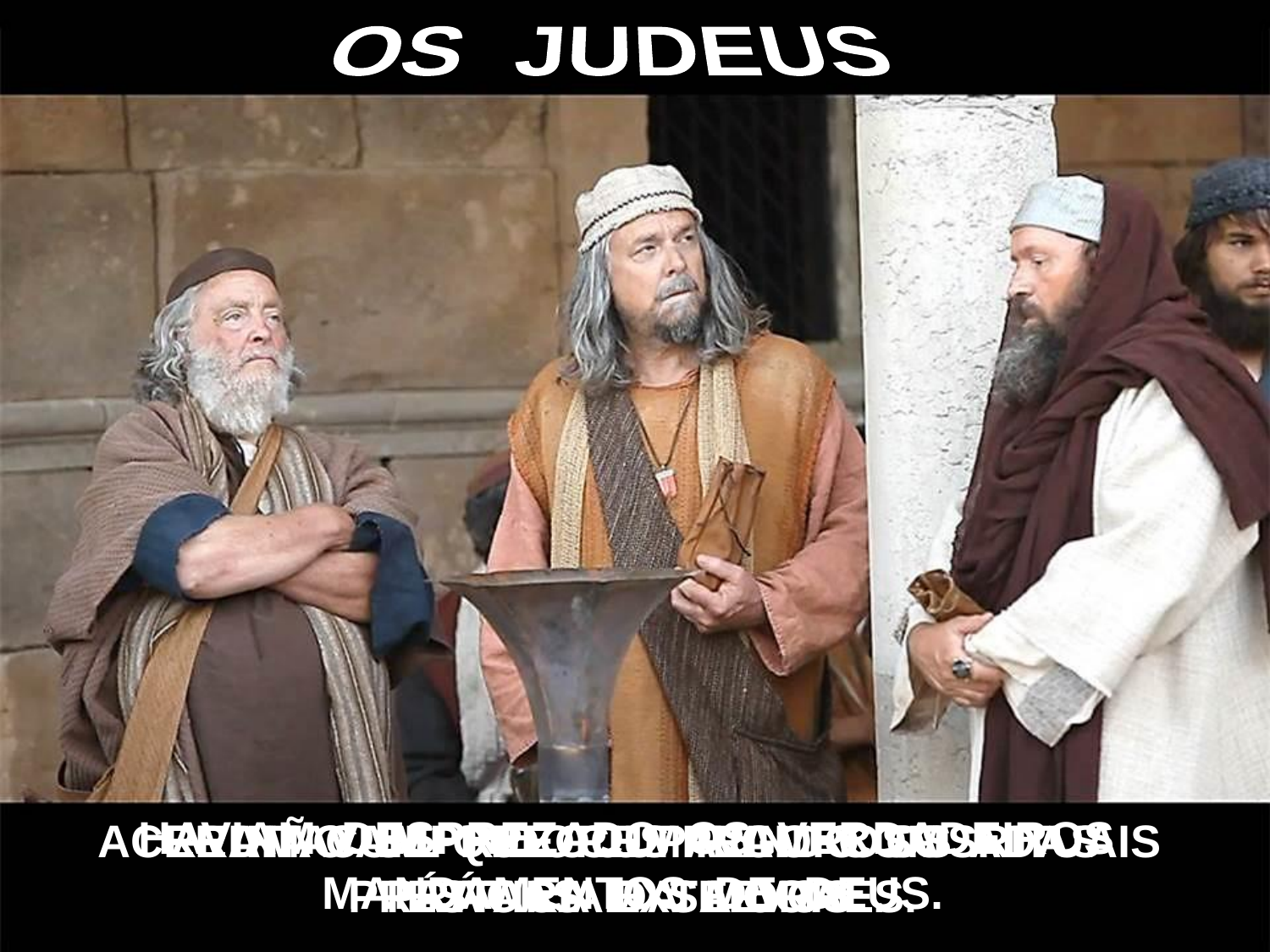

OS  JUDEUS
HAVIAM  DESPREZADO  OS  VERDADEIROS  MANDAMENTOS  DE  DEUS.
ERAM  CUMPRIDORES  RIGOROSOS  DAS
PRÁTICAS  EXTERIORES.
NÃO  SE  PREOCUPAVAM  COM  A
PRÁTICA  DA  MORAL.
ACREDITAVAM  QUE  CUMPRINDO  OS  RITUAIS  ESTARIAM  SALVOS.